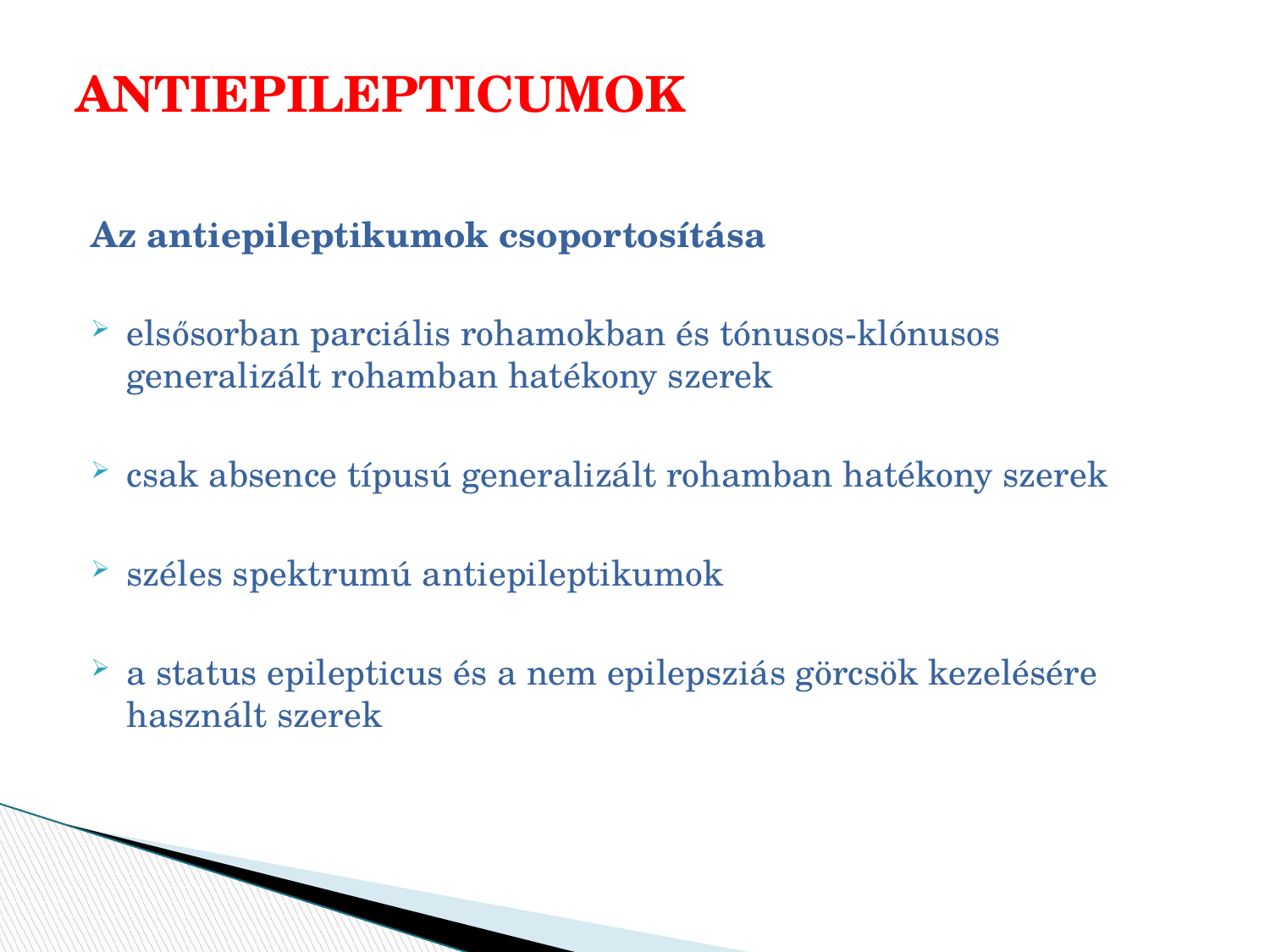

# ANTIEPILEPTICUMOK
Az antiepileptikumok csoportosítása

elsősorban parciális rohamokban és tónusos-klónusos generalizált rohamban hatékony szerek

csak absence típusú generalizált rohamban hatékony szerek

széles spektrumú antiepileptikumok

a status epilepticus és a nem epilepsziás görcsök kezelésére használt szerek